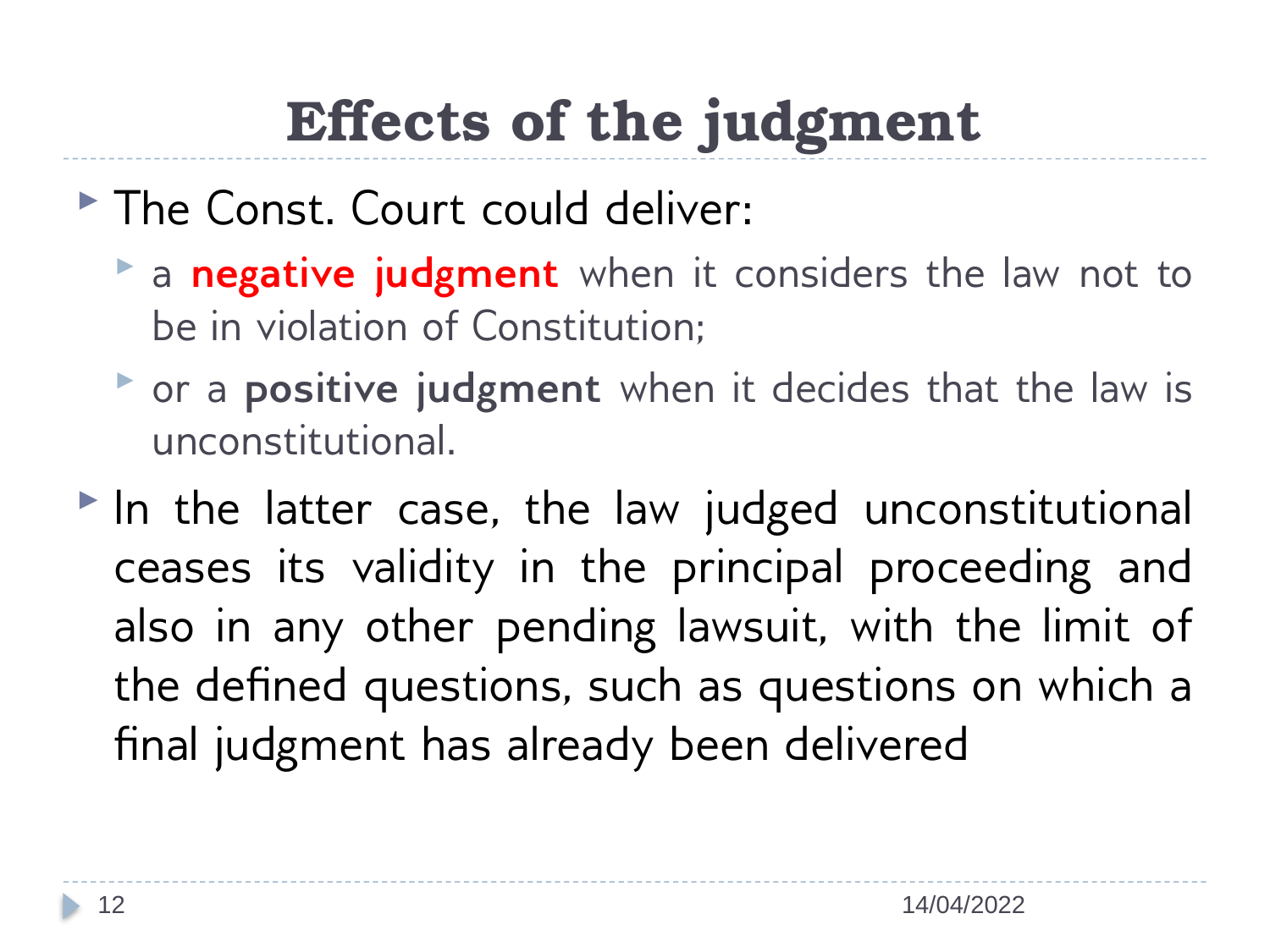

# Effects of the judgment
The Const. Court could deliver:
a negative judgment when it considers the law not to be in violation of Constitution;
or a positive judgment when it decides that the law is unconstitutional.
In the latter case, the law judged unconstitutional ceases its validity in the principal proceeding and also in any other pending lawsuit, with the limit of the defined questions, such as questions on which a final judgment has already been delivered
12
14/04/2022